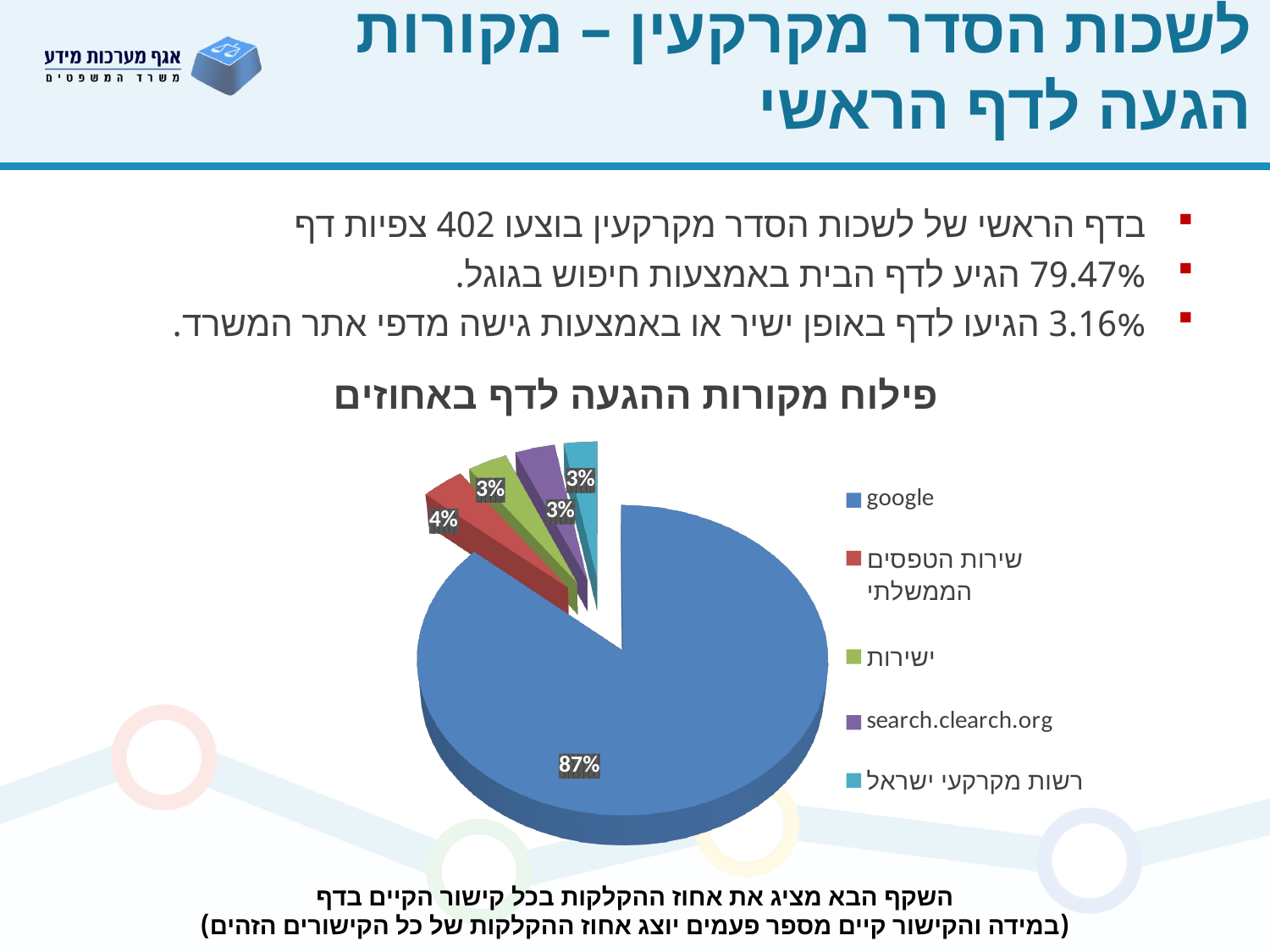

# לשכות הסדר מקרקעין – מקורות הגעה לדף הראשי
בדף הראשי של לשכות הסדר מקרקעין בוצעו 402 צפיות דף
79.47% הגיע לדף הבית באמצעות חיפוש בגוגל.
3.16% הגיעו לדף באופן ישיר או באמצעות גישה מדפי אתר המשרד.

[unsupported chart]

השקף הבא מציג את אחוז ההקלקות בכל קישור הקיים בדף
(במידה והקישור קיים מספר פעמים יוצג אחוז ההקלקות של כל הקישורים הזהים)